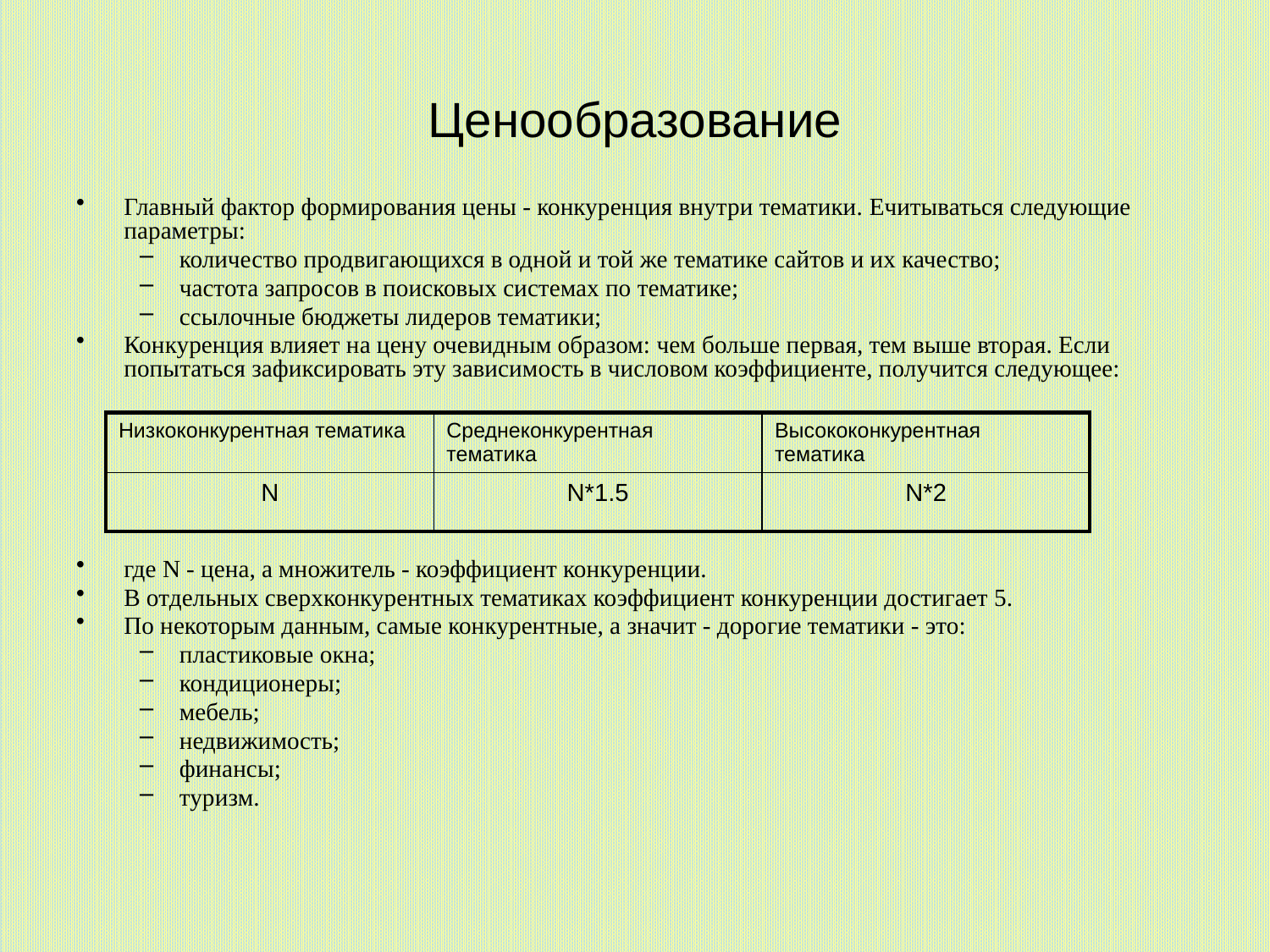

# Ценообразование
Главный фактор формирования цены - конкуренция внутри тематики. Eчитываться следующие параметры:
количество продвигающихся в одной и той же тематике сайтов и их качество;
частота запросов в поисковых системах по тематике;
ссылочные бюджеты лидеров тематики;
Конкуренция влияет на цену очевидным образом: чем больше первая, тем выше вторая. Если попытаться зафиксировать эту зависимость в числовом коэффициенте, получится следующее:

где N - цена, а множитель - коэффициент конкуренции.
В отдельных сверхконкурентных тематиках коэффициент конкуренции достигает 5.
По некоторым данным, самые конкурентные, а значит - дорогие тематики - это:
пластиковые окна;
кондиционеры;
мебель;
недвижимость;
финансы;
туризм.

| Низкоконкурентная тематика | Среднеконкурентная тематика | Высококонкурентная тематика |
| --- | --- | --- |
| N | N\*1.5 | N\*2 |